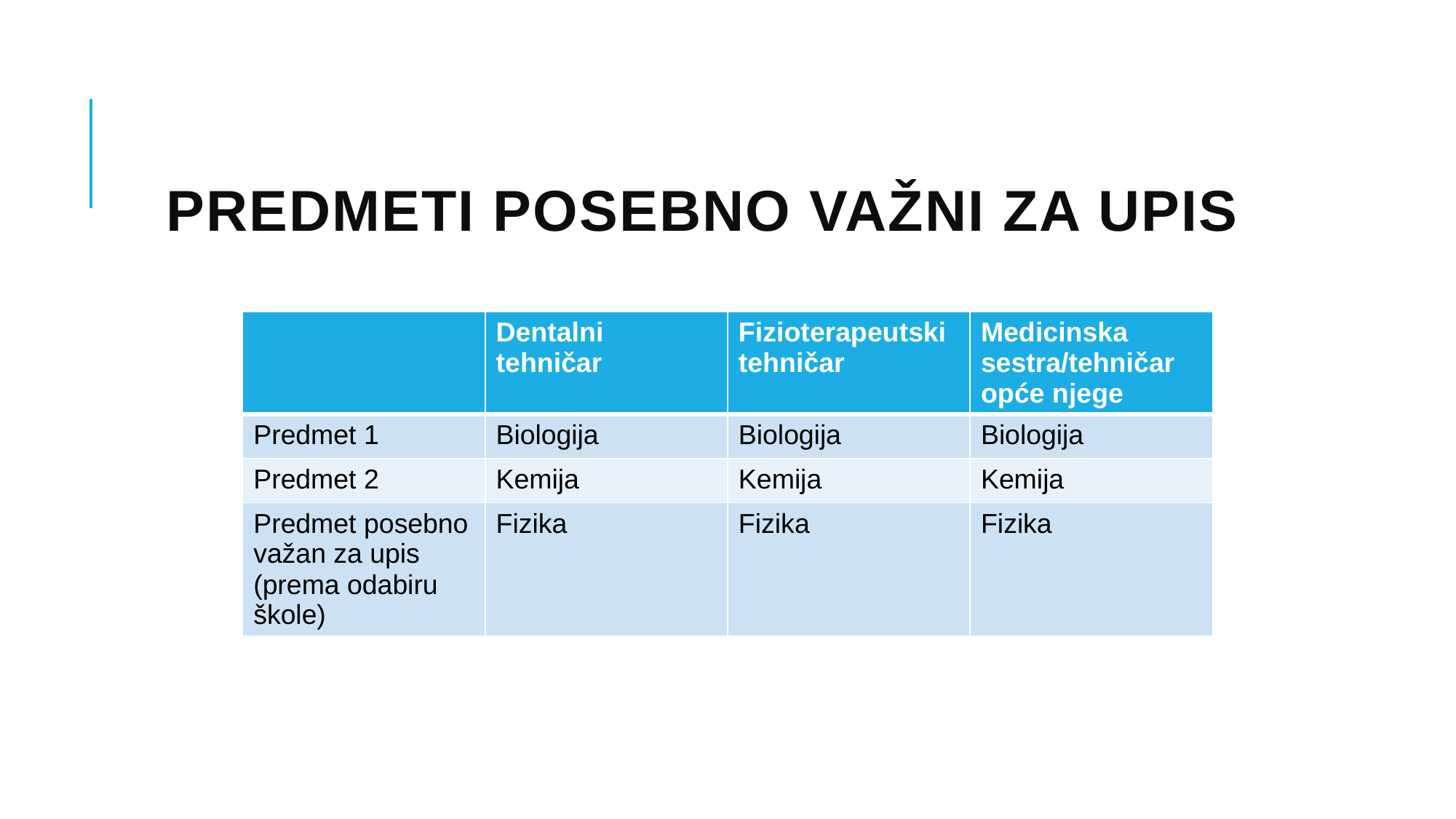

# Predmeti posebno važni za upis

|  | Dentalni tehničar | Fizioterapeutski tehničar | Medicinska sestra/tehničar opće njege |
| --- | --- | --- | --- |
| Predmet 1 | Biologija | Biologija | Biologija |
| Predmet 2 | Kemija | Kemija | Kemija |
| Predmet posebno važan za upis (prema odabiru škole) | Fizika | Fizika | Fizika |